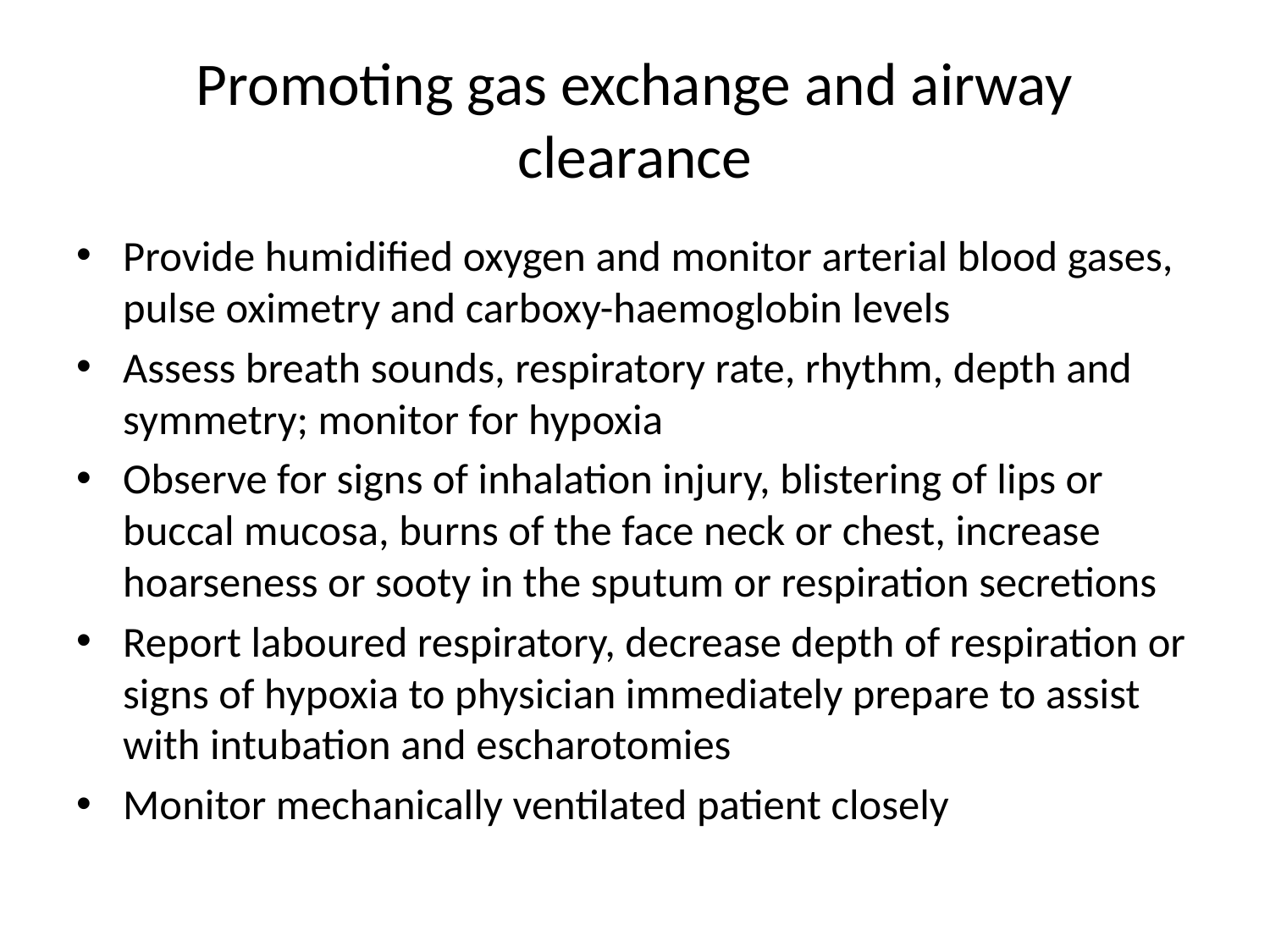

# Promoting gas exchange and airway clearance
Provide humidified oxygen and monitor arterial blood gases, pulse oximetry and carboxy-haemoglobin levels
Assess breath sounds, respiratory rate, rhythm, depth and symmetry; monitor for hypoxia
Observe for signs of inhalation injury, blistering of lips or buccal mucosa, burns of the face neck or chest, increase hoarseness or sooty in the sputum or respiration secretions
Report laboured respiratory, decrease depth of respiration or signs of hypoxia to physician immediately prepare to assist with intubation and escharotomies
Monitor mechanically ventilated patient closely